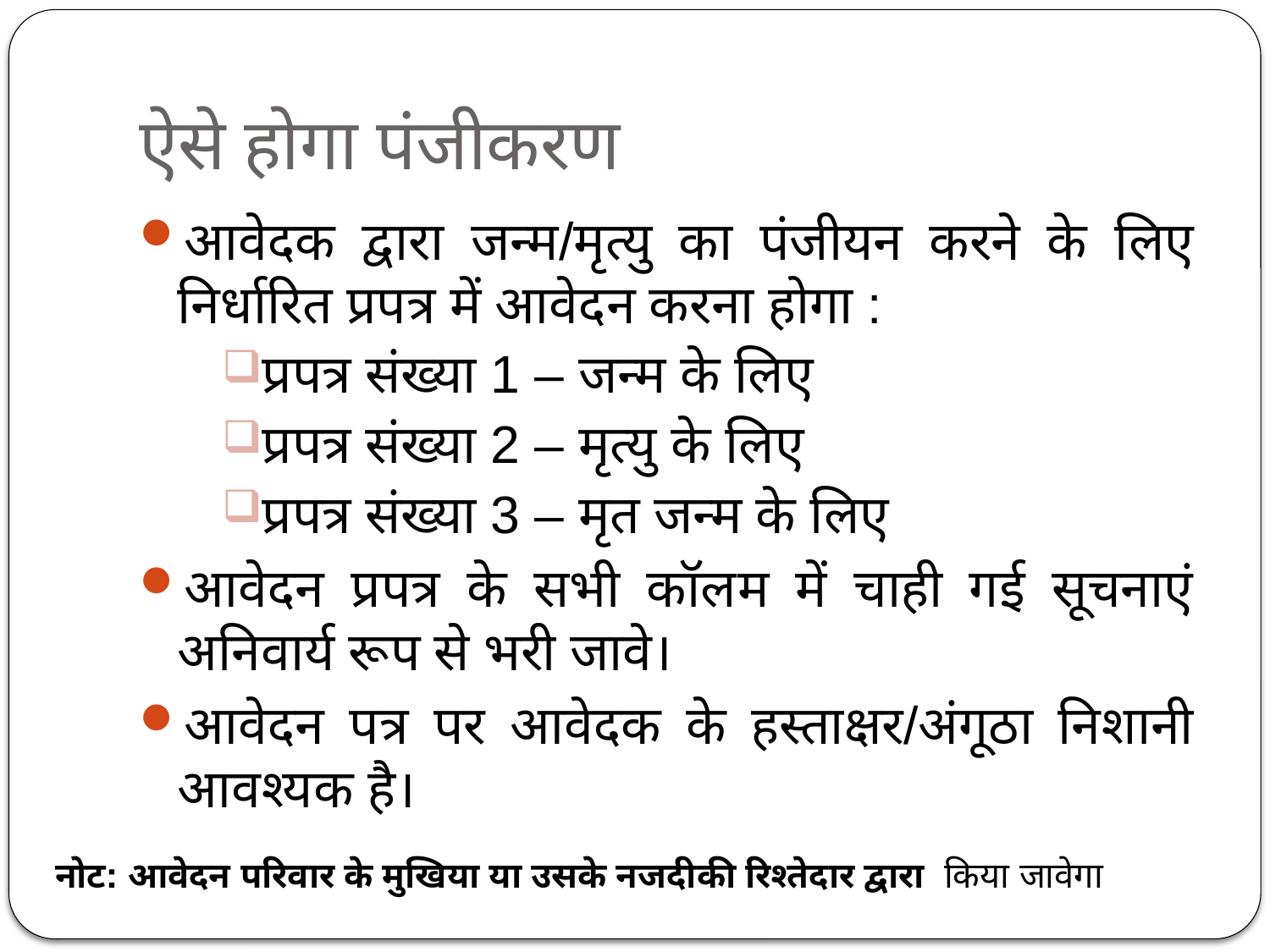

# ऐसे होगा पंजीकरण
आवेदक द्वारा जन्‍म/मृत्‍यु का पंजीयन करने के लिए निर्धारित प्रपत्र में आवेदन करना होगा :
प्रपत्र संख्‍या 1 – जन्‍म के लिए
प्रपत्र संख्‍या 2 – मृत्‍यु के लिए
प्रपत्र संख्‍या 3 – मृत जन्‍म के लिए
आवेदन प्रपत्र के सभी कॉलम में चाही गई सूचनाएं अनिवार्य रूप से भरी जावे।
आवेदन पत्र पर आवेदक के हस्‍ताक्षर/अंगूठा निशानी आवश्‍यक है।
नोट: आवेदन परिवार के मुखिया या उसके नजदीकी रिश्तेदार द्वारा  किया जावेगा